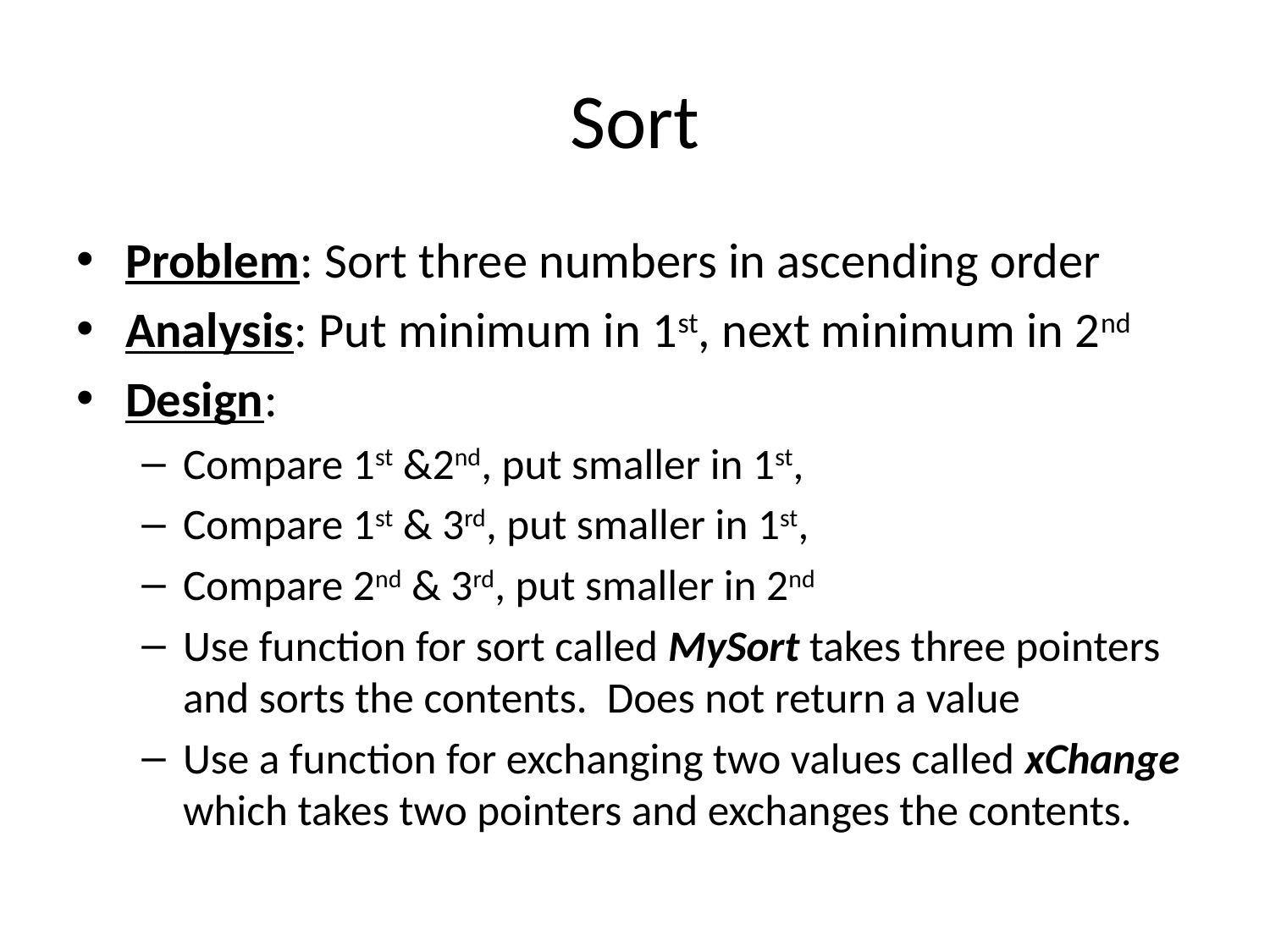

# Sort
Problem: Sort three numbers in ascending order
Analysis: Put minimum in 1st, next minimum in 2nd
Design:
Compare 1st &2nd, put smaller in 1st,
Compare 1st & 3rd, put smaller in 1st,
Compare 2nd & 3rd, put smaller in 2nd
Use function for sort called MySort takes three pointers and sorts the contents.  Does not return a value
Use a function for exchanging two values called xChange which takes two pointers and exchanges the contents.